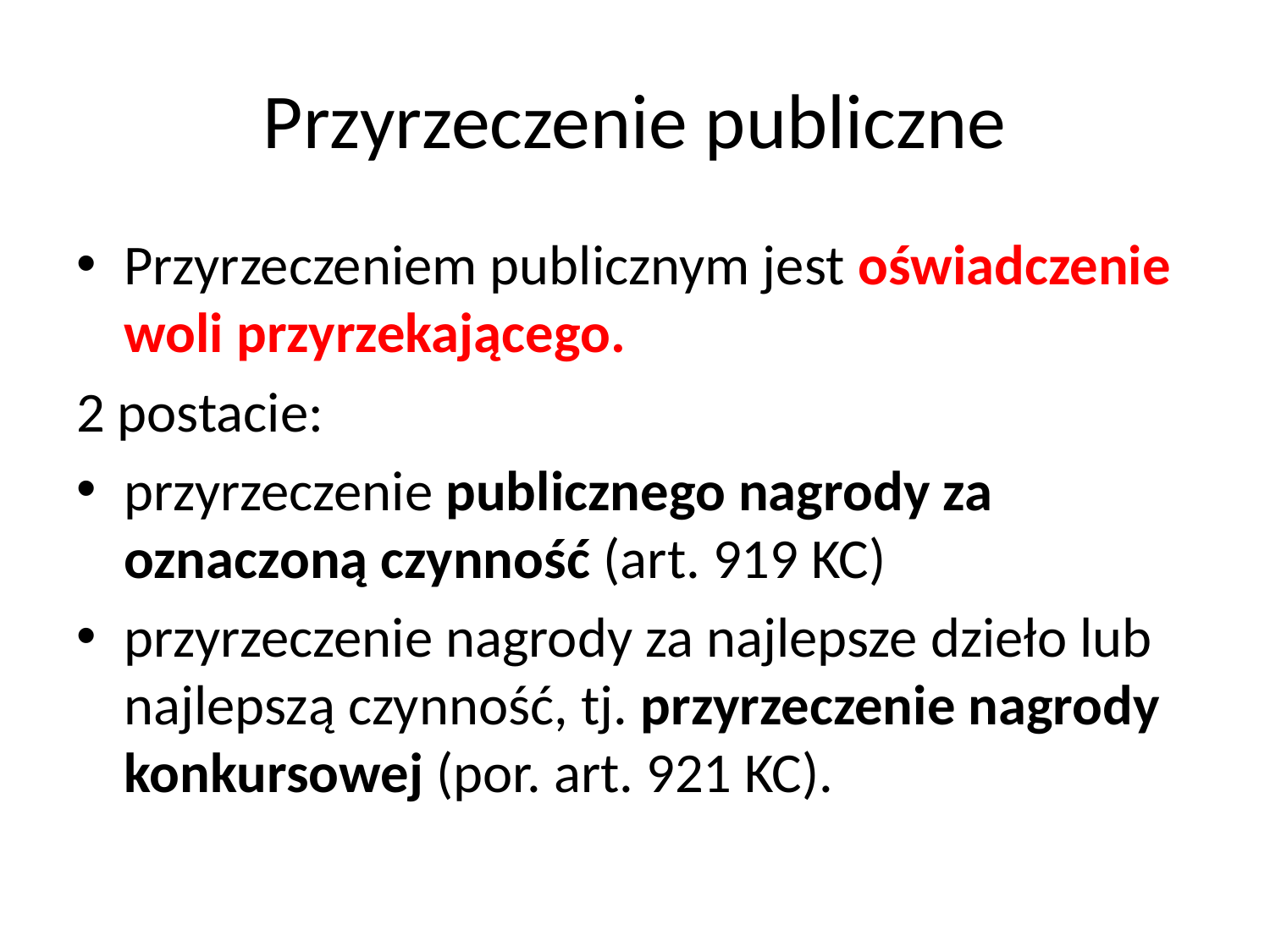

# Przyrzeczenie publiczne
Przyrzeczeniem publicznym jest oświadczenie woli przyrzekającego.
2 postacie:
przyrzeczenie publicznego nagrody za oznaczoną czynność (art. 919 KC)
przyrzeczenie nagrody za najlepsze dzieło lub najlepszą czynność, tj. przyrzeczenie nagrody konkursowej (por. art. 921 KC).